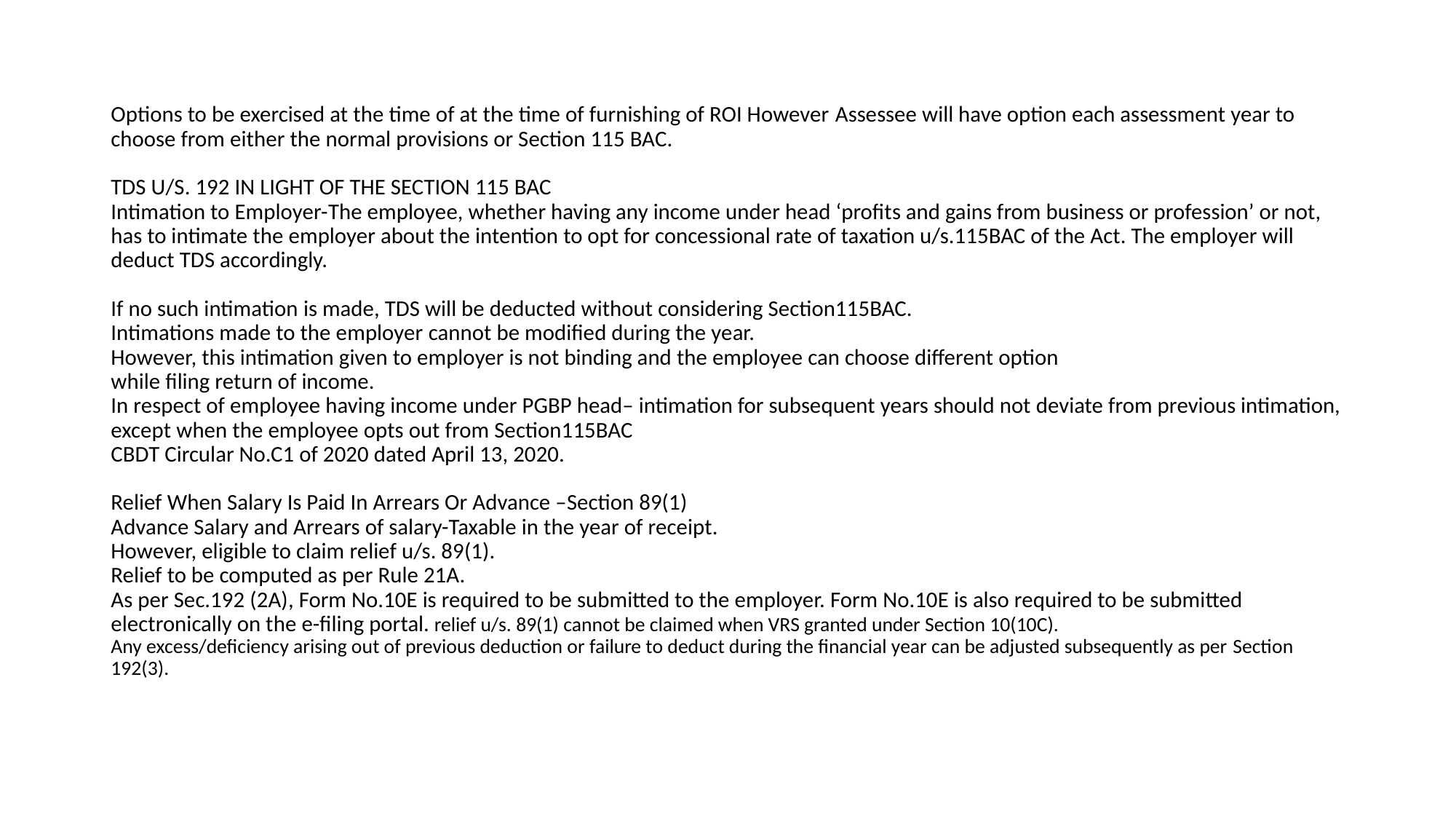

# Options to be exercised at the time of at the time of furnishing of ROI However Assessee will have option each assessment year to choose from either the normal provisions or Section 115 BAC. TDS U/S. 192 IN LIGHT OF THE SECTION 115 BAC Intimation to Employer-The employee, whether having any income under head ‘profits and gains from business or profession’ or not, has to intimate the employer about the intention to opt for concessional rate of taxation u/s.115BAC of the Act. The employer will deduct TDS accordingly. If no such intimation is made, TDS will be deducted without considering Section115BAC. Intimations made to the employer cannot be modified during the year. However, this intimation given to employer is not binding and the employee can choose different option while filing return of income. In respect of employee having income under PGBP head– intimation for subsequent years should not deviate from previous intimation, except when the employee opts out from Section115BAC CBDT Circular No.C1 of 2020 dated April 13, 2020. Relief When Salary Is Paid In Arrears Or Advance –Section 89(1) Advance Salary and Arrears of salary-Taxable in the year of receipt. However, eligible to claim relief u/s. 89(1). Relief to be computed as per Rule 21A. As per Sec.192 (2A), Form No.10E is required to be submitted to the employer. Form No.10E is also required to be submitted electronically on the e-filing portal. relief u/s. 89(1) cannot be claimed when VRS granted under Section 10(10C). Any excess/deficiency arising out of previous deduction or failure to deduct during the financial year can be adjusted subsequently as per Section 192(3).